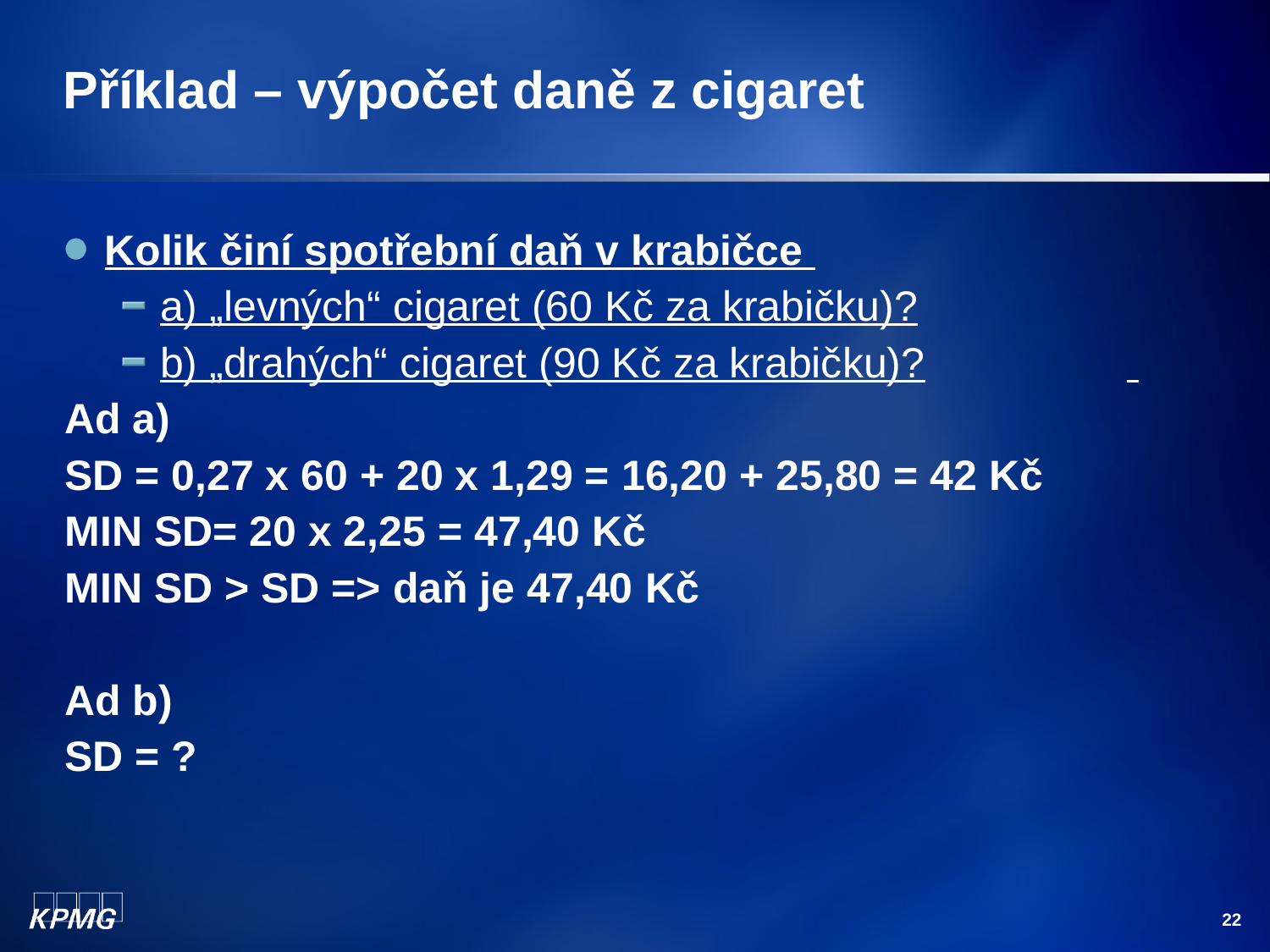

# Příklad – výpočet daně z cigaret
Kolik činí spotřební daň v krabičce
a) „levných“ cigaret (60 Kč za krabičku)?
b) „drahých“ cigaret (90 Kč za krabičku)?
Ad a)
SD = 0,27 x 60 + 20 x 1,29 = 16,20 + 25,80 = 42 Kč
MIN SD= 20 x 2,25 = 47,40 Kč
MIN SD > SD => daň je 47,40 Kč

Ad b)
SD = ?

22